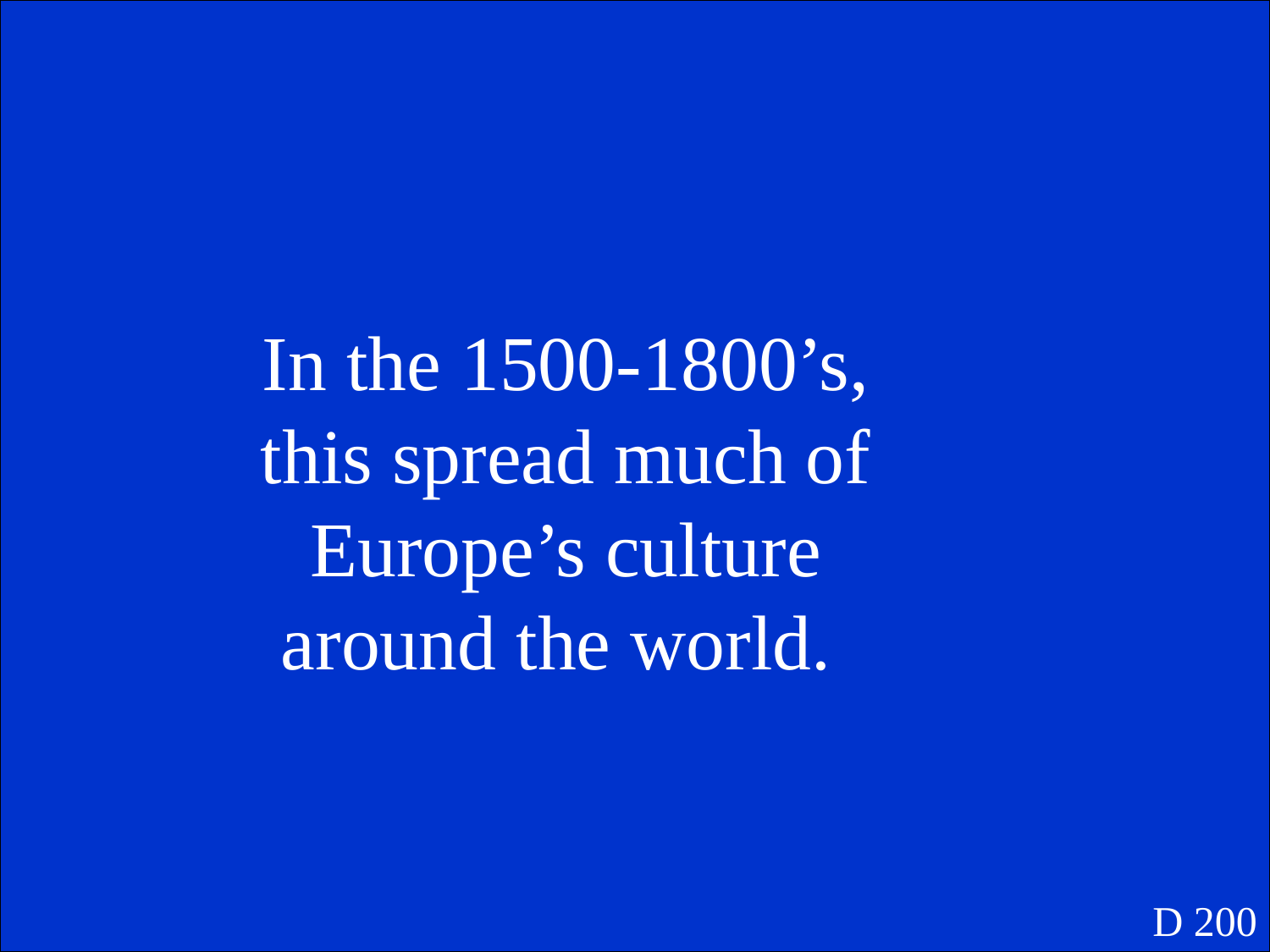

In the 1500-1800’s, this spread much of Europe’s culture around the world.
D 200